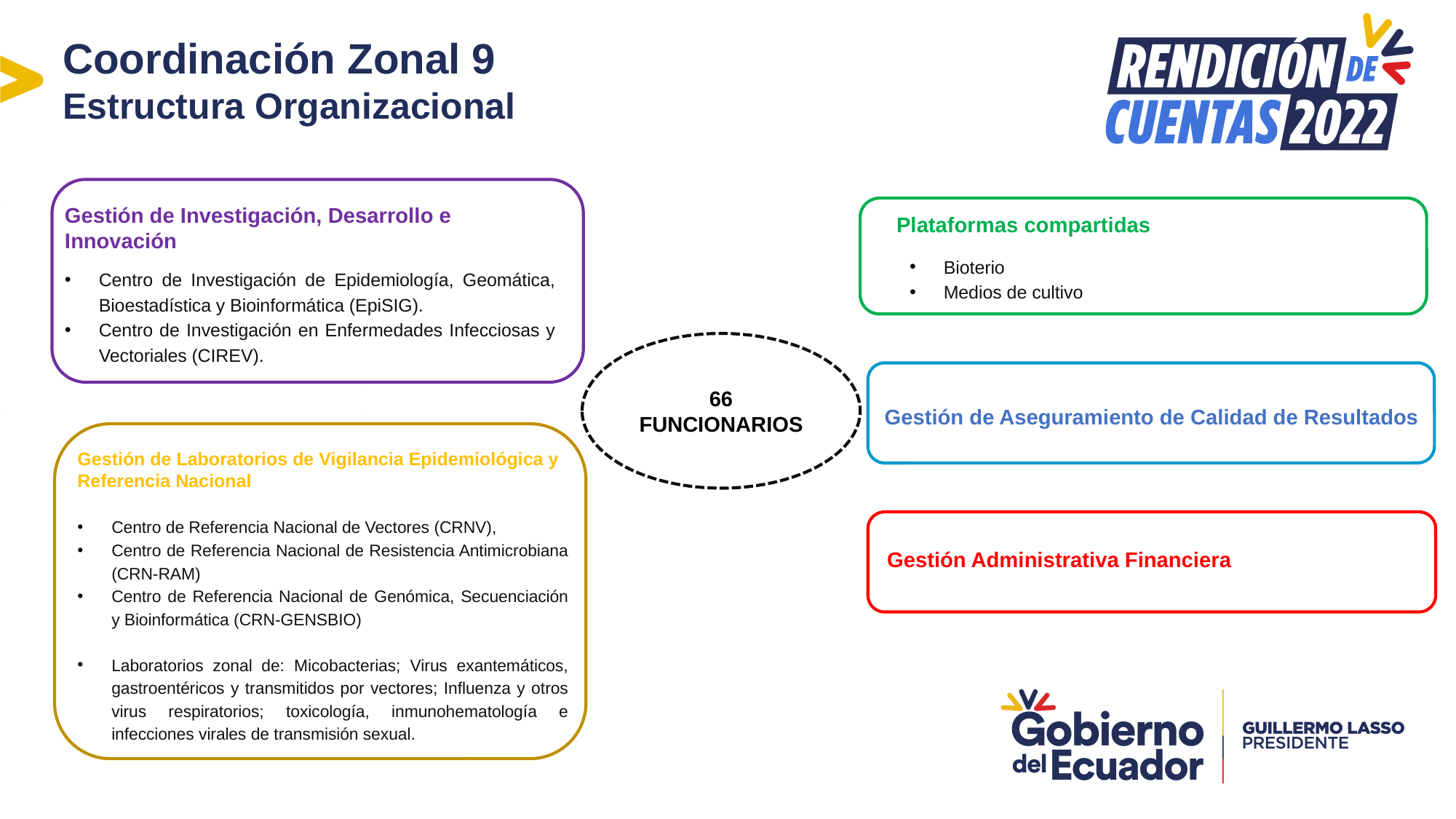

Coordinación Zonal 9
Estructura Organizacional

Gestión de Investigación, Desarrollo e Innovación
Centro de Investigación de Epidemiología, Geomática, Bioestadística y Bioinformática (EpiSIG).
Centro de Investigación en Enfermedades Infecciosas y Vectoriales (CIREV).

Plataformas compartidas
Bioterio
Medios de cultivo
66 FUNCIONARIOS

Gestión de Aseguramiento de Calidad de Resultados

Gestión de Laboratorios de Vigilancia Epidemiológica y Referencia Nacional
Centro de Referencia Nacional de Vectores (CRNV),
Centro de Referencia Nacional de Resistencia Antimicrobiana (CRN-RAM)
Centro de Referencia Nacional de Genómica, Secuenciación y Bioinformática (CRN-GENSBIO)

Laboratorios zonal de: Micobacterias; Virus exantemáticos, gastroentéricos y transmitidos por vectores; Influenza y otros virus respiratorios; toxicología, inmunohematología e infecciones virales de transmisión sexual.

Gestión Administrativa Financiera